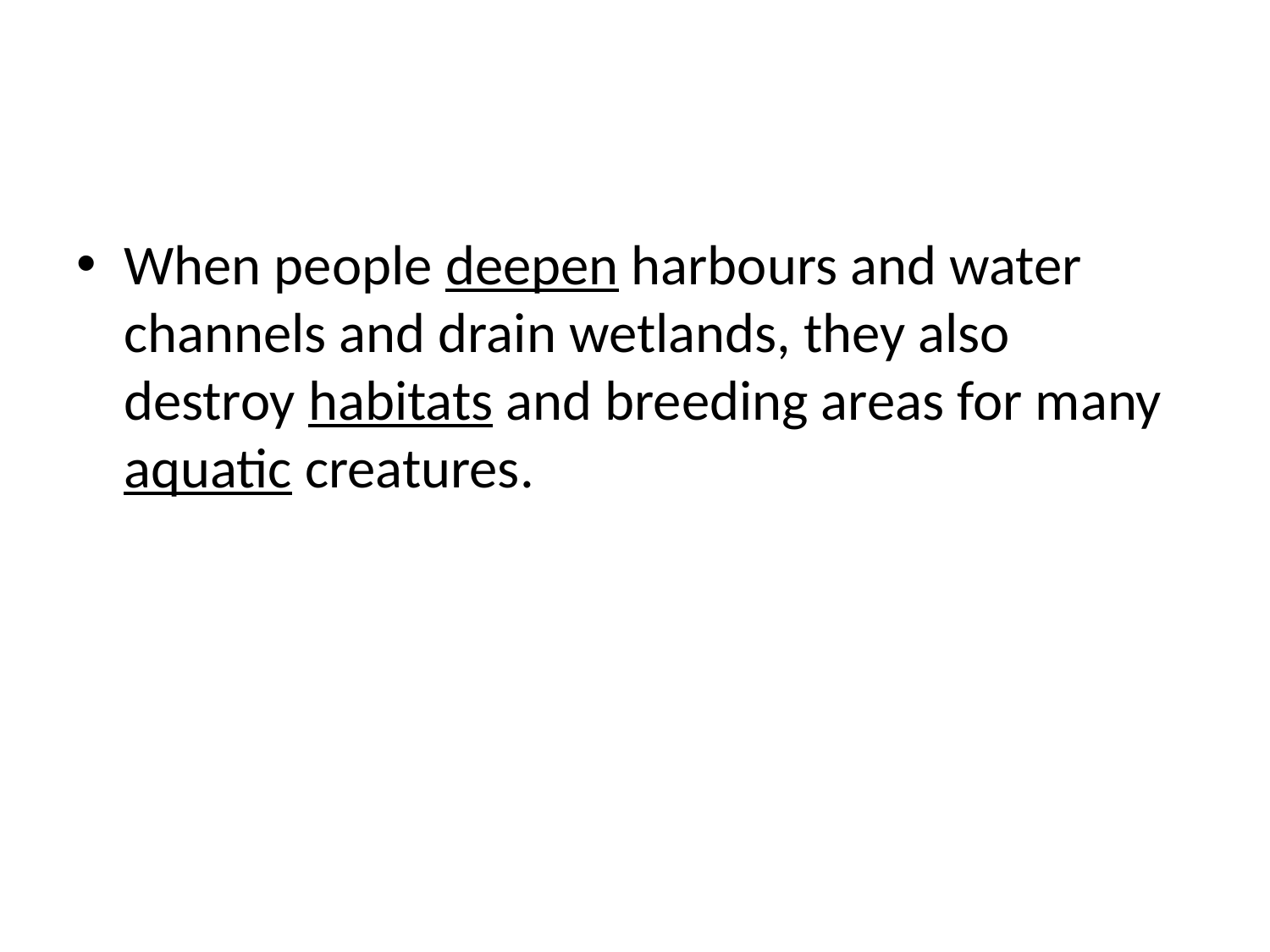

#
When people deepen harbours and water channels and drain wetlands, they also destroy habitats and breeding areas for many aquatic creatures.